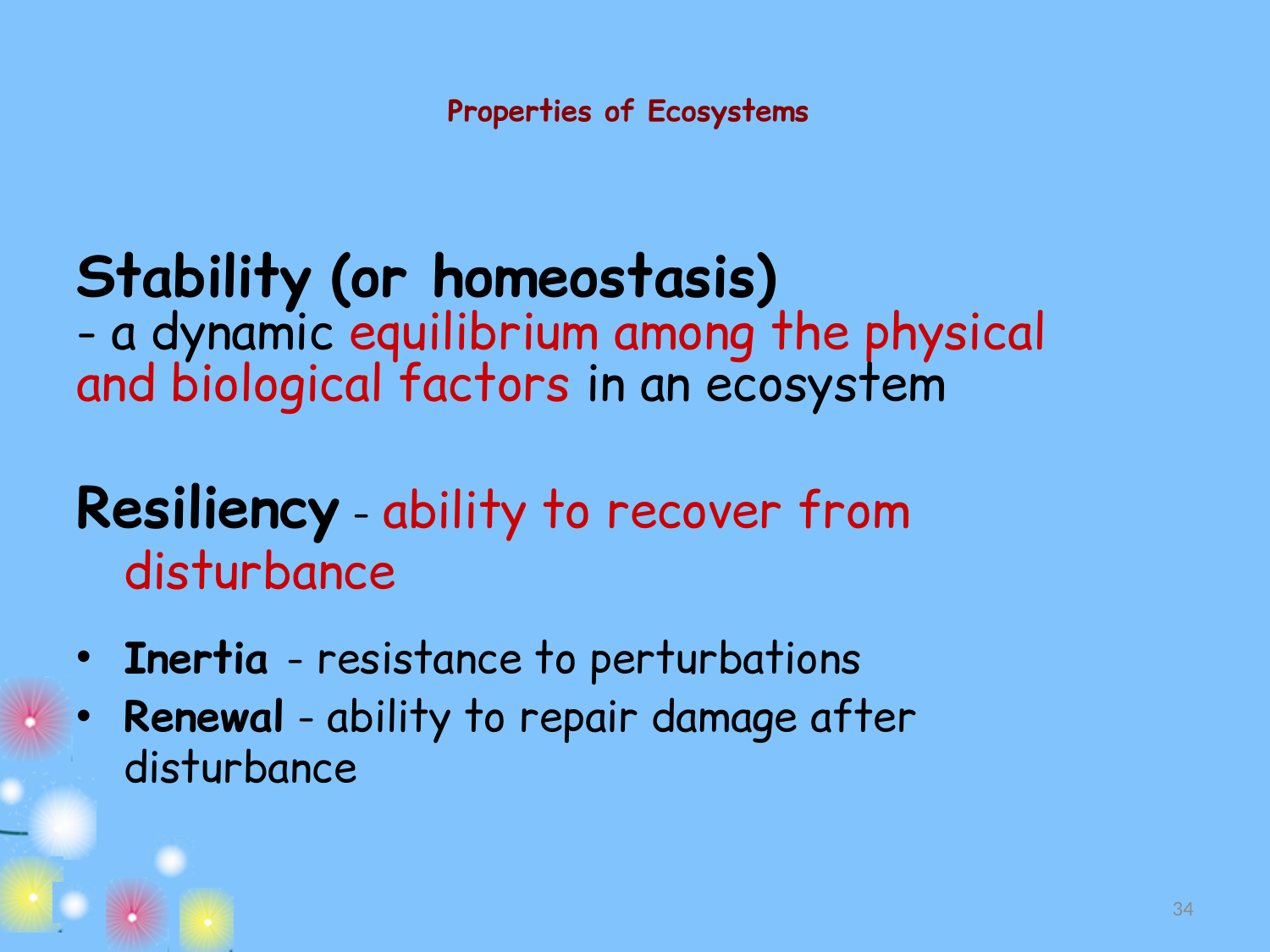

# Properties of Ecosystems

Stability (or homeostasis)
- a dynamic equilibrium among the physical
and biological factors in an ecosystem

Resiliency - ability to recover from disturbance

Inertia - resistance to perturbations
Renewal - ability to repair damage after disturbance
34